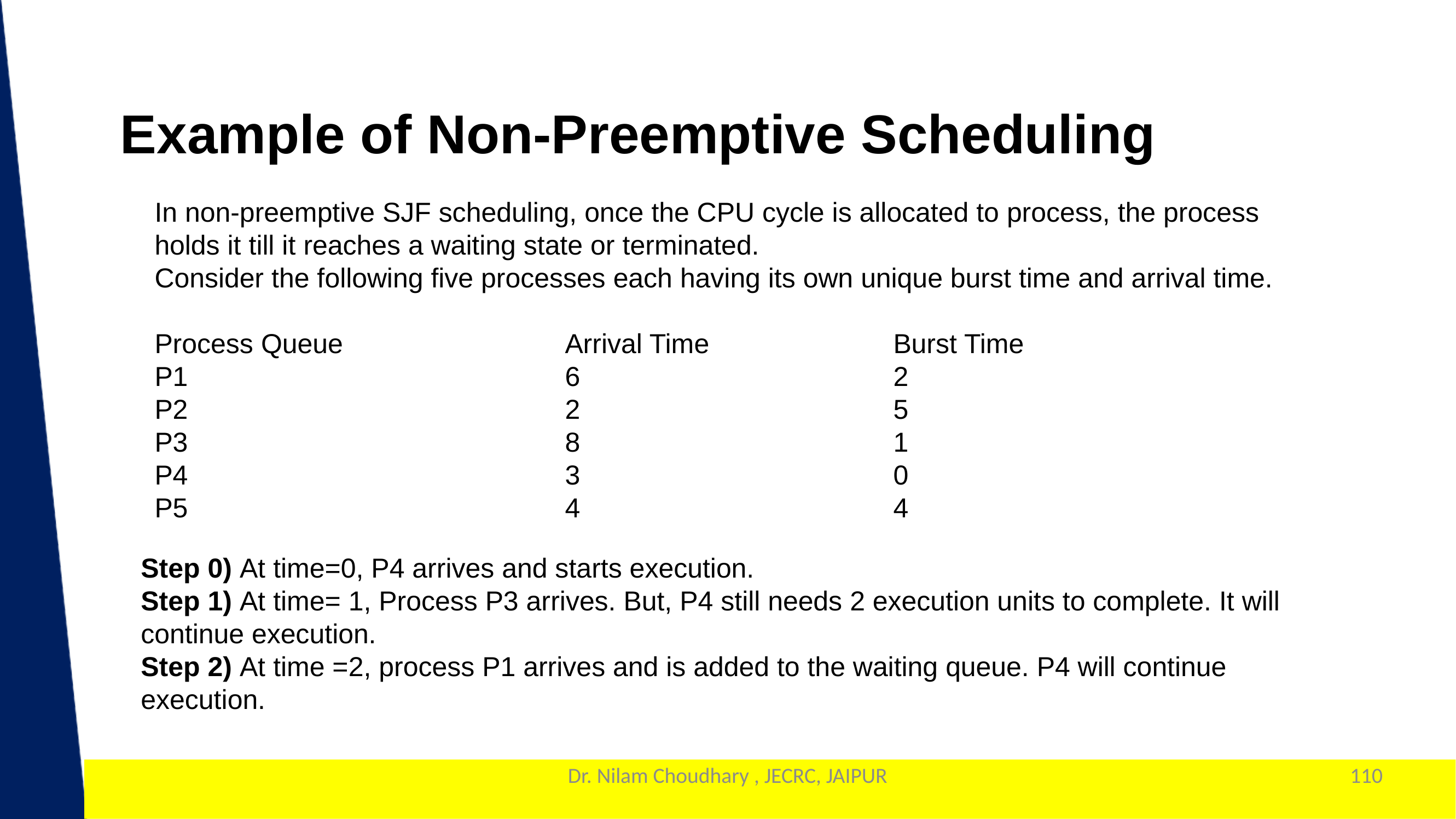

Example of Non-Preemptive Scheduling

In non-preemptive SJF scheduling, once the CPU cycle is allocated to process, the process holds it till it reaches a waiting state or terminated.
Consider the following five processes each having its own unique burst time and arrival time.

Process Queue			Arrival Time			Burst Time
P1					6				2
P2					2				5
P3					8				1
P4					3				0
P5					4				4

Step 0) At time=0, P4 arrives and starts execution.
Step 1) At time= 1, Process P3 arrives. But, P4 still needs 2 execution units to complete. It will continue execution.
Step 2) At time =2, process P1 arrives and is added to the waiting queue. P4 will continue execution.

Dr. Nilam Choudhary , JECRC, JAIPUR
110
1